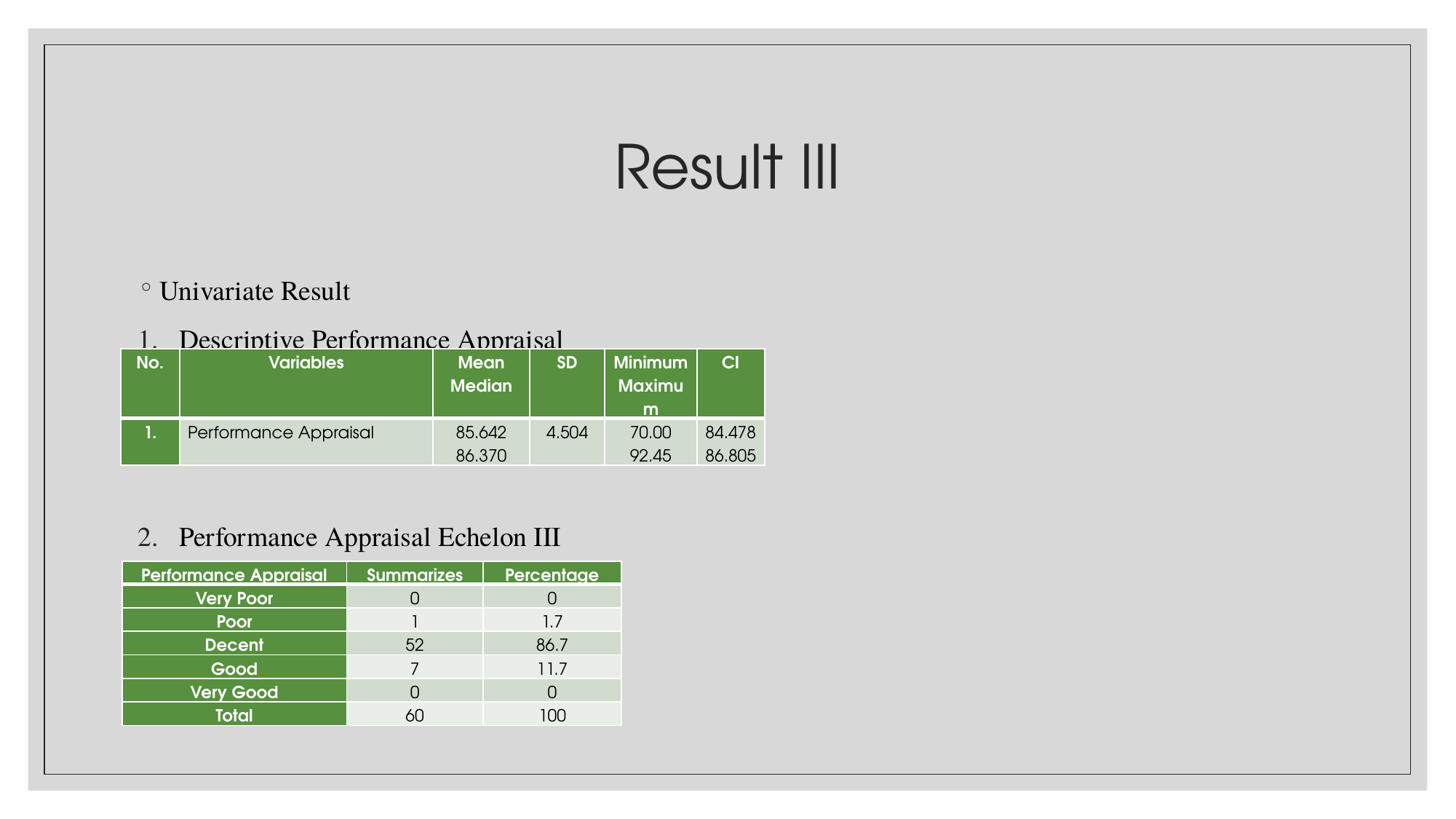

# Result III
Univariate Result
Descriptive Performance Appraisal

Performance Appraisal Echelon III

| No. | Variables | Mean Median | SD | Minimum Maximum | CI |
| --- | --- | --- | --- | --- | --- |
| 1. | Performance Appraisal | 85.642 86.370 | 4.504 | 70.00 92.45 | 84.478 86.805 |
| Performance Appraisal | Summarizes | Percentage |
| --- | --- | --- |
| Very Poor | 0 | 0 |
| Poor | 1 | 1.7 |
| Decent | 52 | 86.7 |
| Good | 7 | 11.7 |
| Very Good | 0 | 0 |
| Total | 60 | 100 |